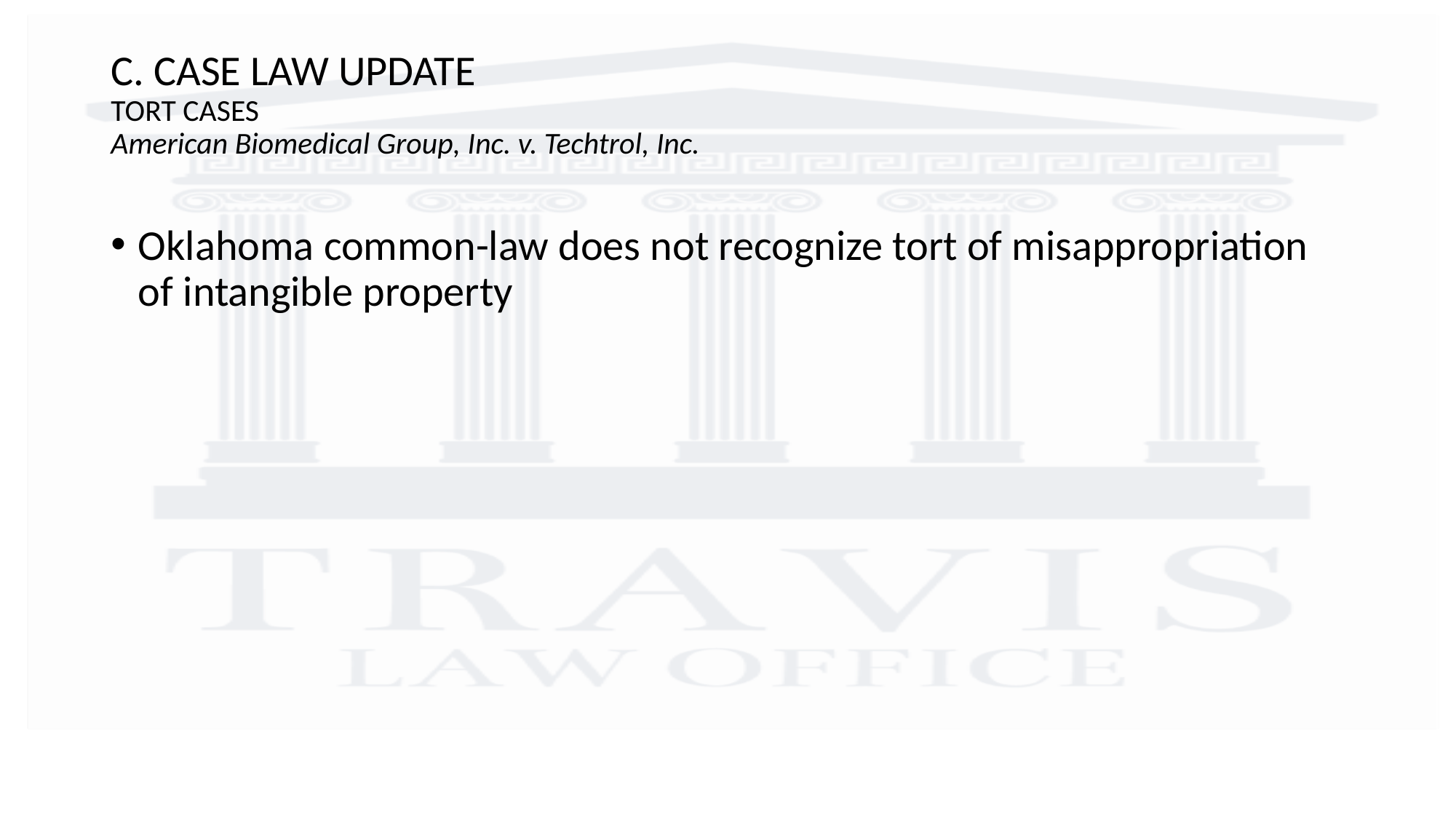

# C. CASE LAW UPDATE TORT CASES American Biomedical Group, Inc. v. Techtrol, Inc.
Oklahoma common-law does not recognize tort of misappropriation of intangible property